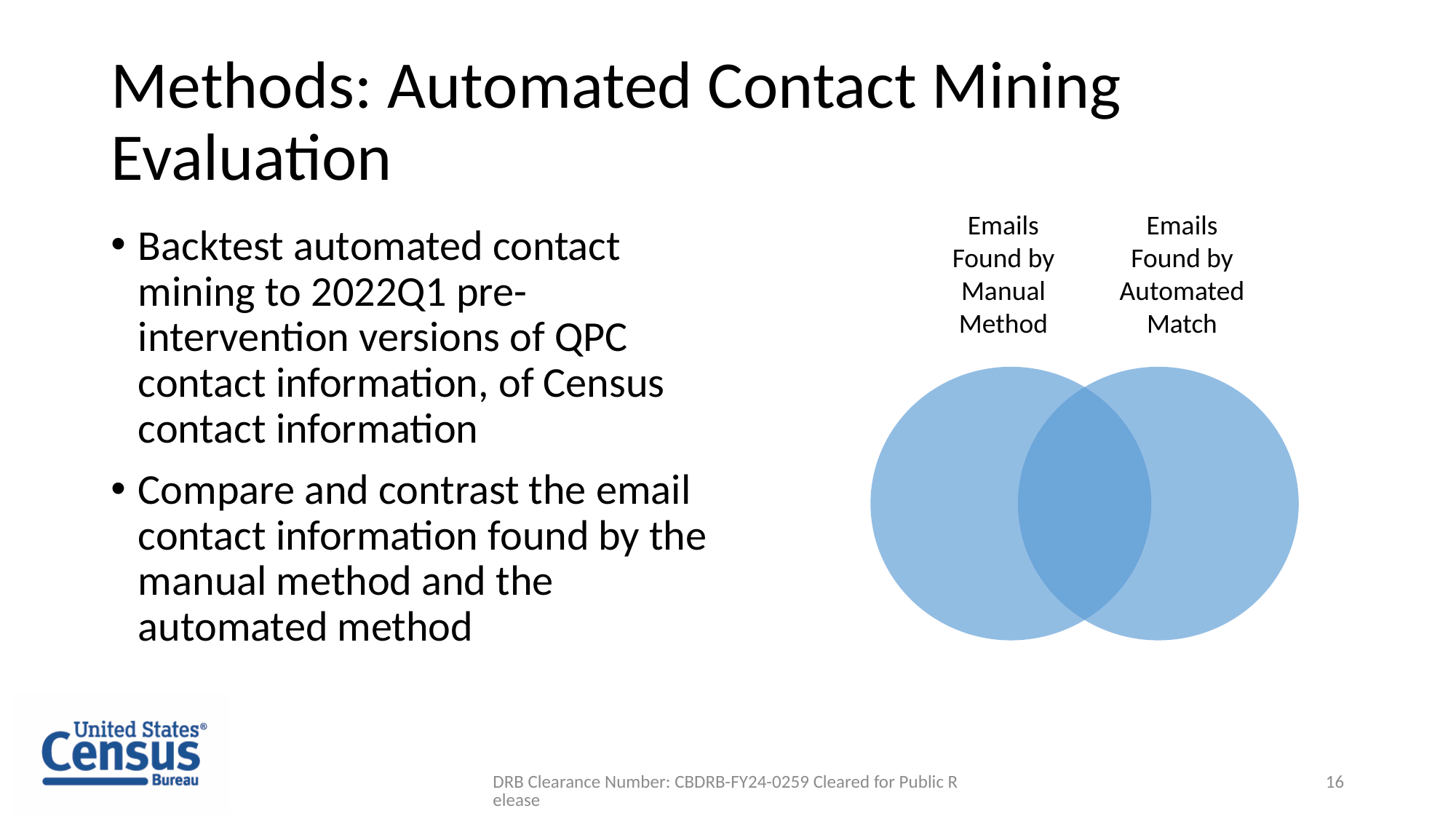

# Methods: Automated Contact Mining Evaluation
Emails Found by Automated Match
Emails Found by Manual Method
Backtest automated contact mining to 2022Q1 pre-intervention versions of QPC contact information, of Census contact information
Compare and contrast the email contact information found by the manual method and the automated method

DRB Clearance Number: CBDRB-FY24-0259 Cleared for Public Release
16